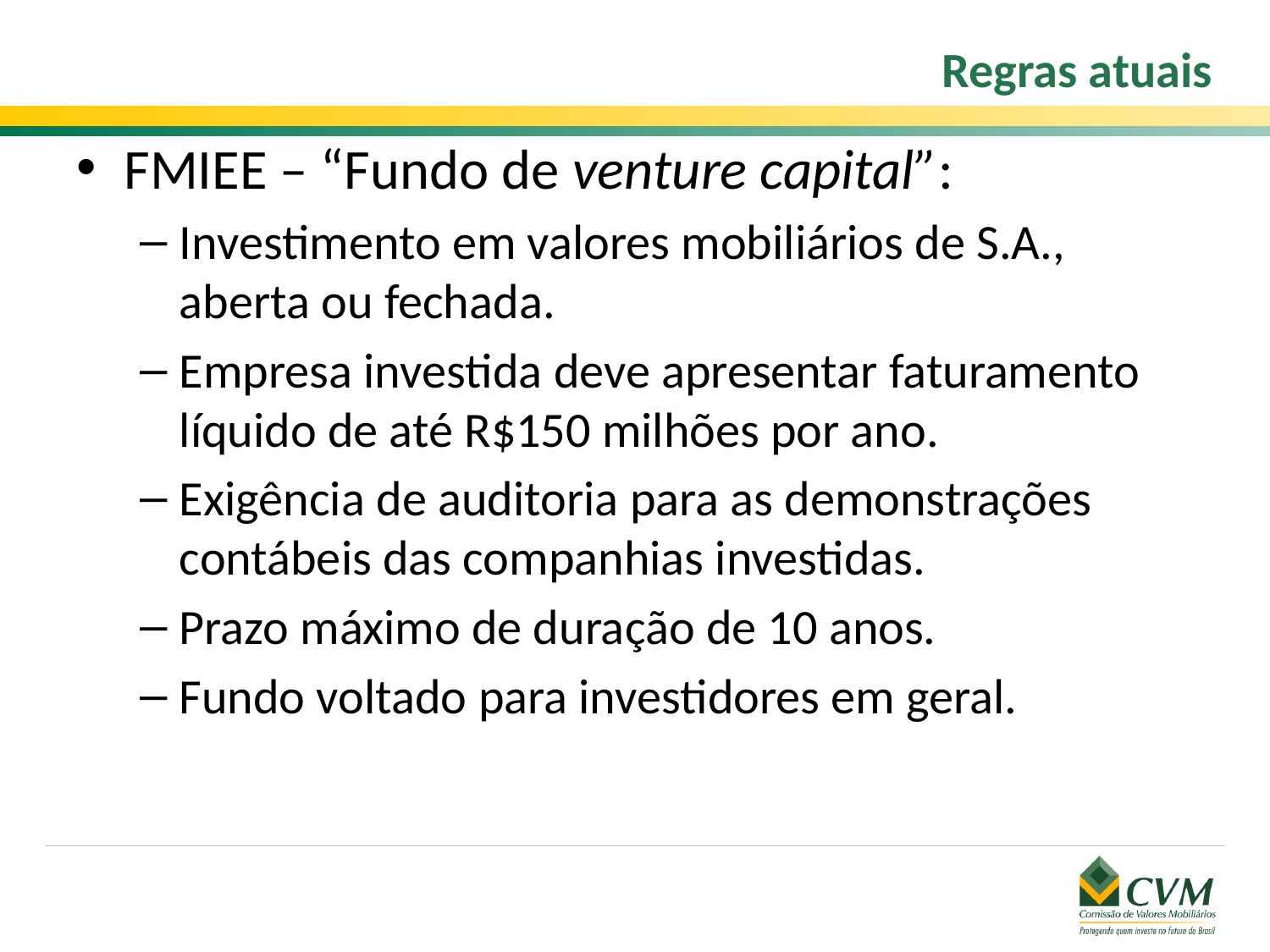

Regras atuais
FMIEE – “Fundo de venture capital”:
Investimento em valores mobiliários de S.A., aberta ou fechada.
Empresa investida deve apresentar faturamento  líquido de até R$150 milhões por ano.
Exigência de auditoria para as demonstrações contábeis das companhias investidas.
Prazo máximo de duração de 10 anos.
Fundo voltado para investidores em geral.